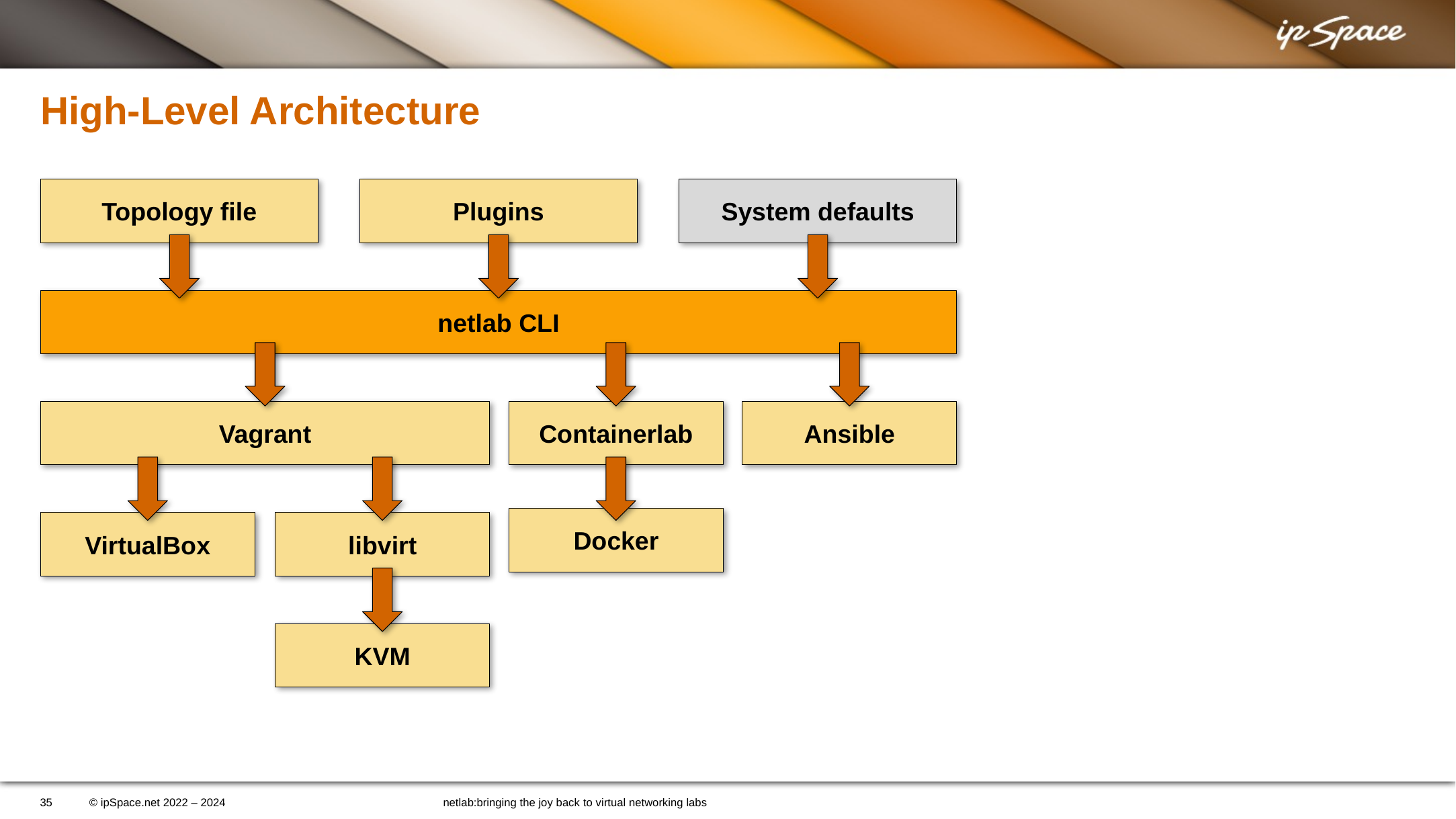

# High-Level Architecture
Topology file
Plugins
System defaults

netlab CLI

Vagrant
Containerlab
Ansible

Docker
libvirt
VirtualBox

KVM